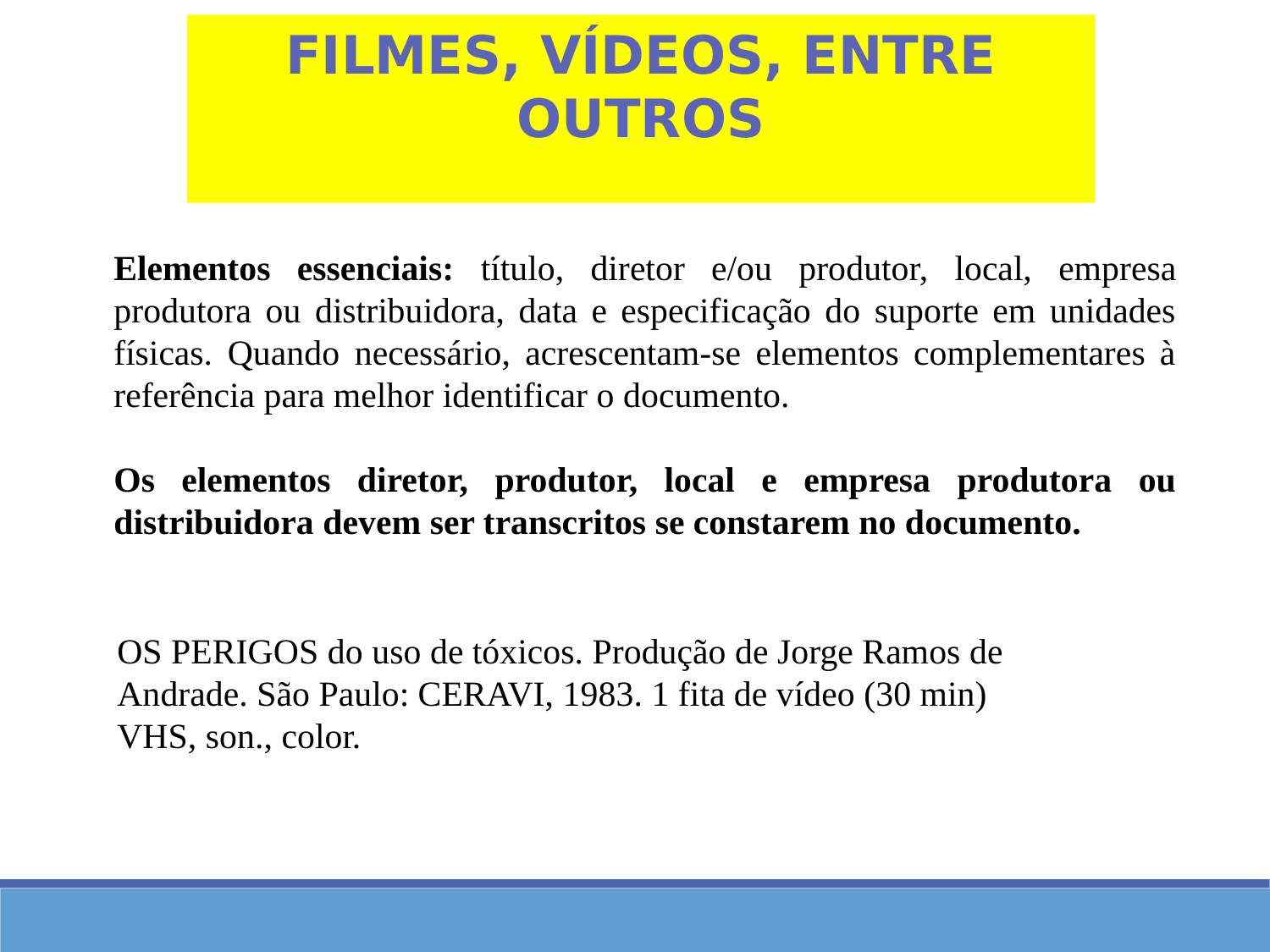

Filmes, vídeos, entre outros

Elementos essenciais: título, diretor e/ou produtor, local, empresa produtora ou distribuidora, data e especificação do suporte em unidades físicas. Quando necessário, acrescentam-se elementos complementares à referência para melhor identificar o documento.

Os elementos diretor, produtor, local e empresa produtora ou distribuidora devem ser transcritos se constarem no documento.
OS PERIGOS do uso de tóxicos. Produção de Jorge Ramos de Andrade. São Paulo: CERAVI, 1983. 1 fita de vídeo (30 min)  VHS, son., color.